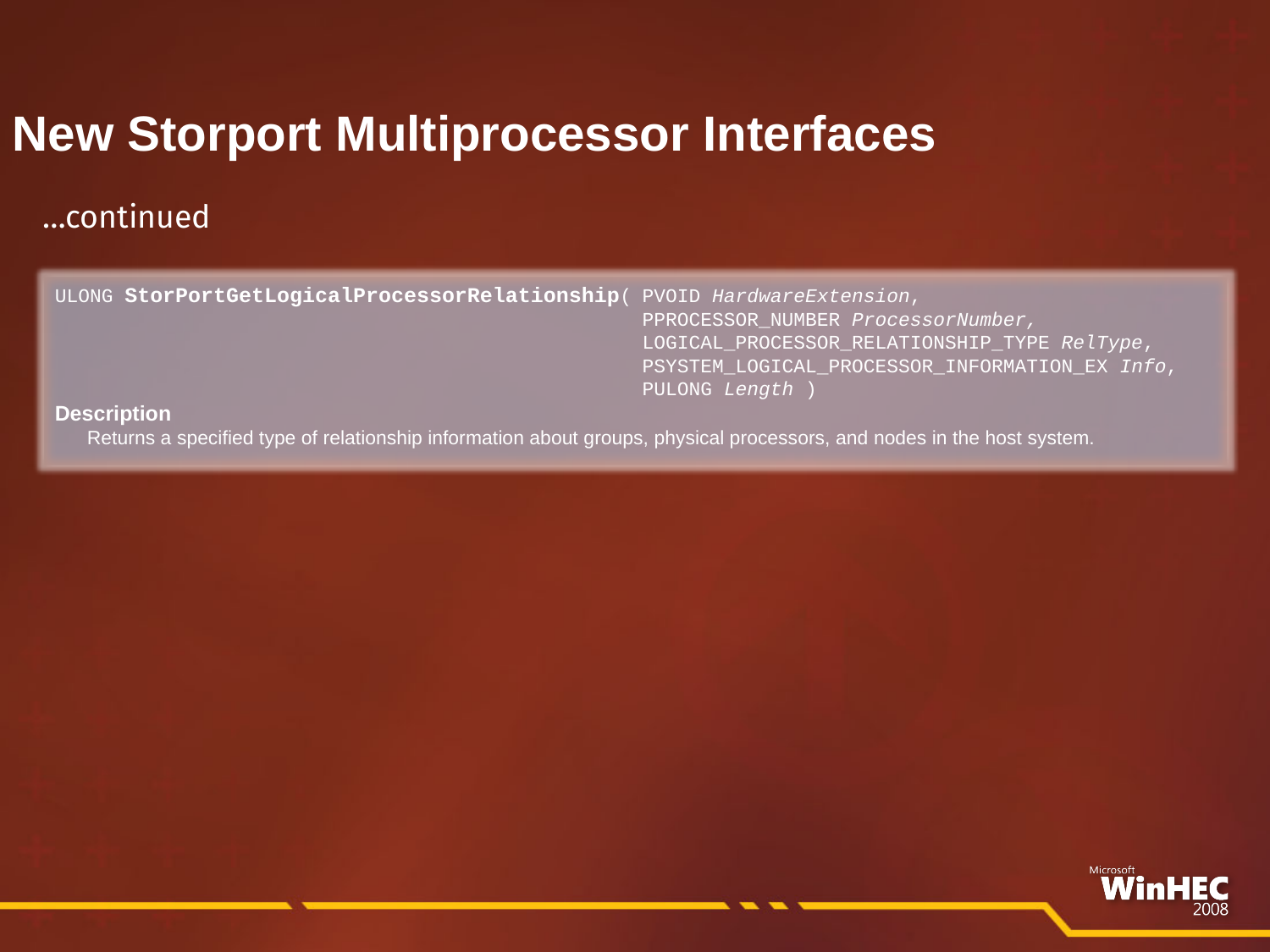

New Storport Multiprocessor Interfaces
…continued
ULONG StorPortGetLogicalProcessorRelationship(	PVOID HardwareExtension,
	PPROCESSOR_NUMBER ProcessorNumber,
	LOGICAL_PROCESSOR_RELATIONSHIP_TYPE RelType,
	PSYSTEM_LOGICAL_PROCESSOR_INFORMATION_EX Info,
	PULONG Length )
Description
Returns a specified type of relationship information about groups, physical processors, and nodes in the host system.